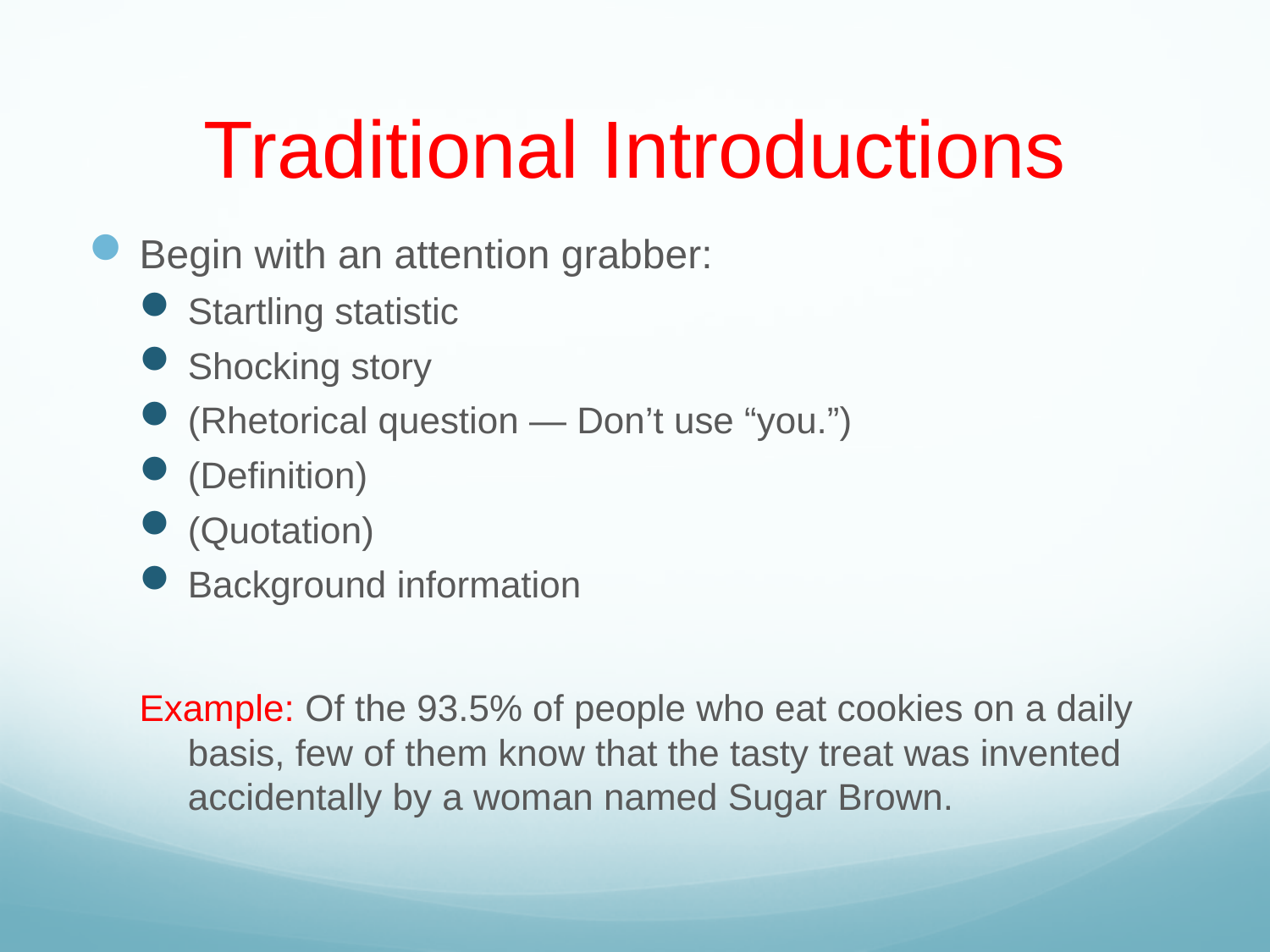

# Traditional Introductions
Begin with an attention grabber:
Startling statistic
Shocking story
(Rhetorical question — Don’t use “you.”)
(Definition)
(Quotation)
Background information

Example: Of the 93.5% of people who eat cookies on a daily basis, few of them know that the tasty treat was invented accidentally by a woman named Sugar Brown.